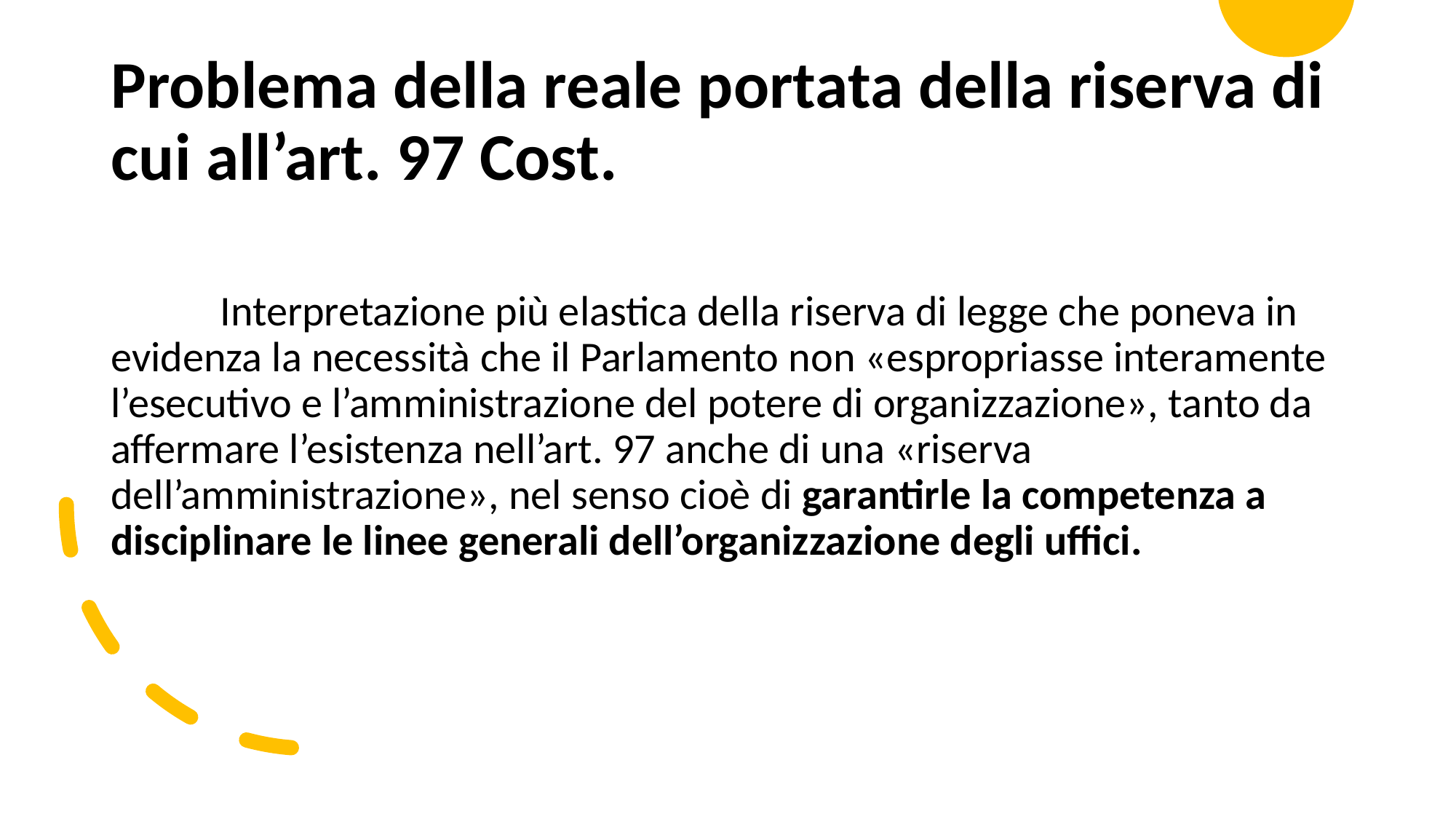

# Problema della reale portata della riserva di cui all’art. 97 Cost.

	Interpretazione più elastica della riserva di legge che poneva in evidenza la necessità che il Parlamento non «espropriasse interamente l’esecutivo e l’amministrazione del potere di organizzazione», tanto da affermare l’esistenza nell’art. 97 anche di una «riserva dell’amministrazione», nel senso cioè di garantirle la competenza a disciplinare le linee generali dell’organizzazione degli uffici.